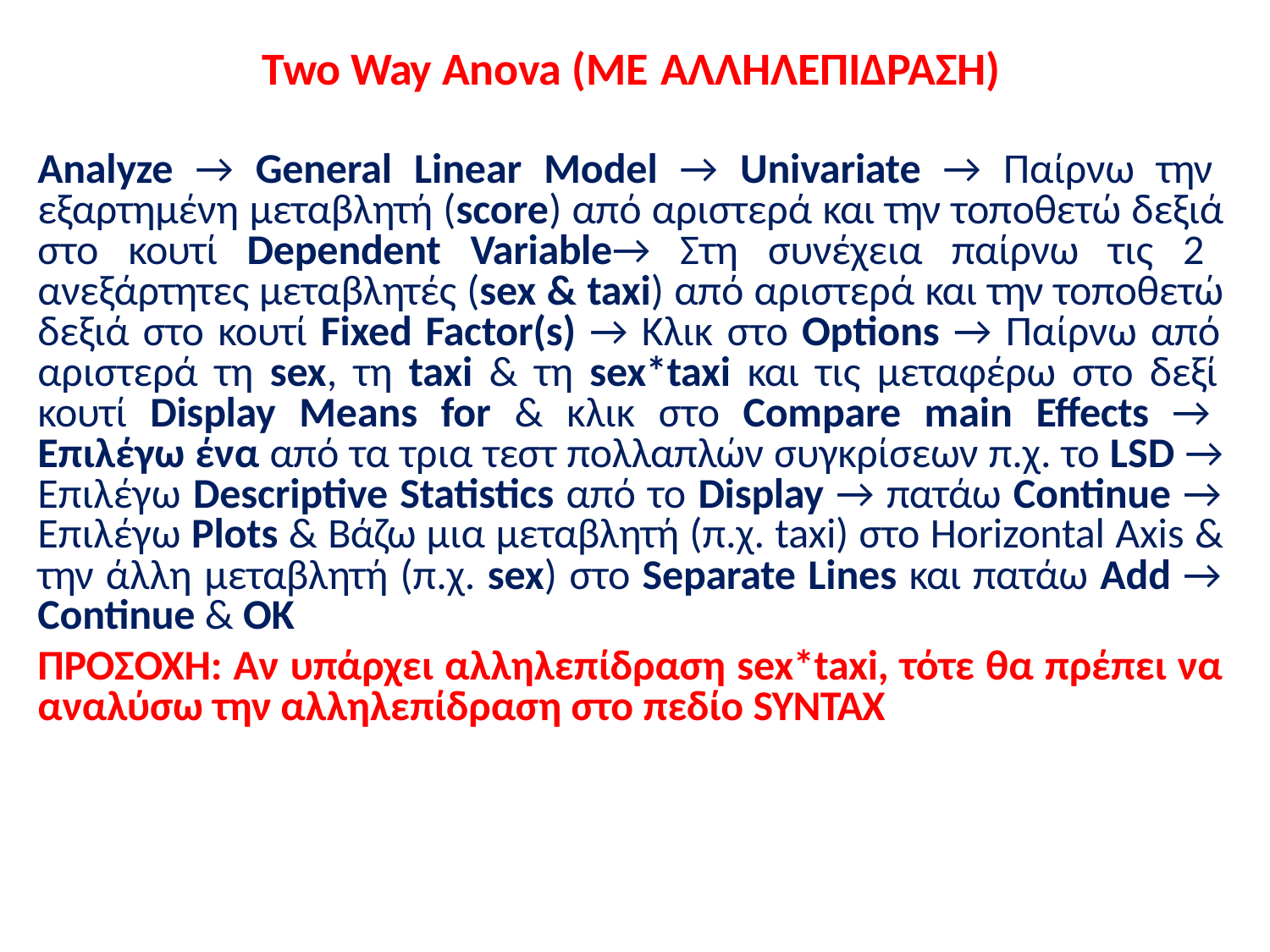

# Two Way Anova (ΜΕ ΑΛΛΗΛΕΠΙΔΡΑΣΗ)
Analyze → General Linear Model → Univariate → Παίρνω την  εξαρτημένη μεταβλητή (score) από αριστερά και την τοποθετώ δεξιά  στο κουτί Dependent Variable→ Στη συνέχεια παίρνω τις 2  ανεξάρτητες μεταβλητές (sex & taxi) από αριστερά και την τοποθετώ  δεξιά στο κουτί Fixed Factor(s) → Κλικ στο Options → Παίρνω από  αριστερά τη sex, τη taxi & τη sex*taxi και τις μεταφέρω στο δεξί  κουτί Display Means for & κλικ στο Compare main Effects →  Επιλέγω ένα από τα τρια τεστ πολλαπλών συγκρίσεων π.χ. το LSD →  Επιλέγω Descriptive Statistics από το Display → πατάω Continue →  Επιλέγω Plots & Βάζω μια μεταβλητή (π.χ. taxi) στο Horizontal Axis &  την άλλη μεταβλητή (π.χ. sex) στο Separate Lines και πατάω Add →  Continue & OK
ΠΡΟΣΟΧΗ: Αν υπάρχει αλληλεπίδραση sex*taxi, τότε θα πρέπει να  αναλύσω την αλληλεπίδραση στο πεδίο SYNTAX